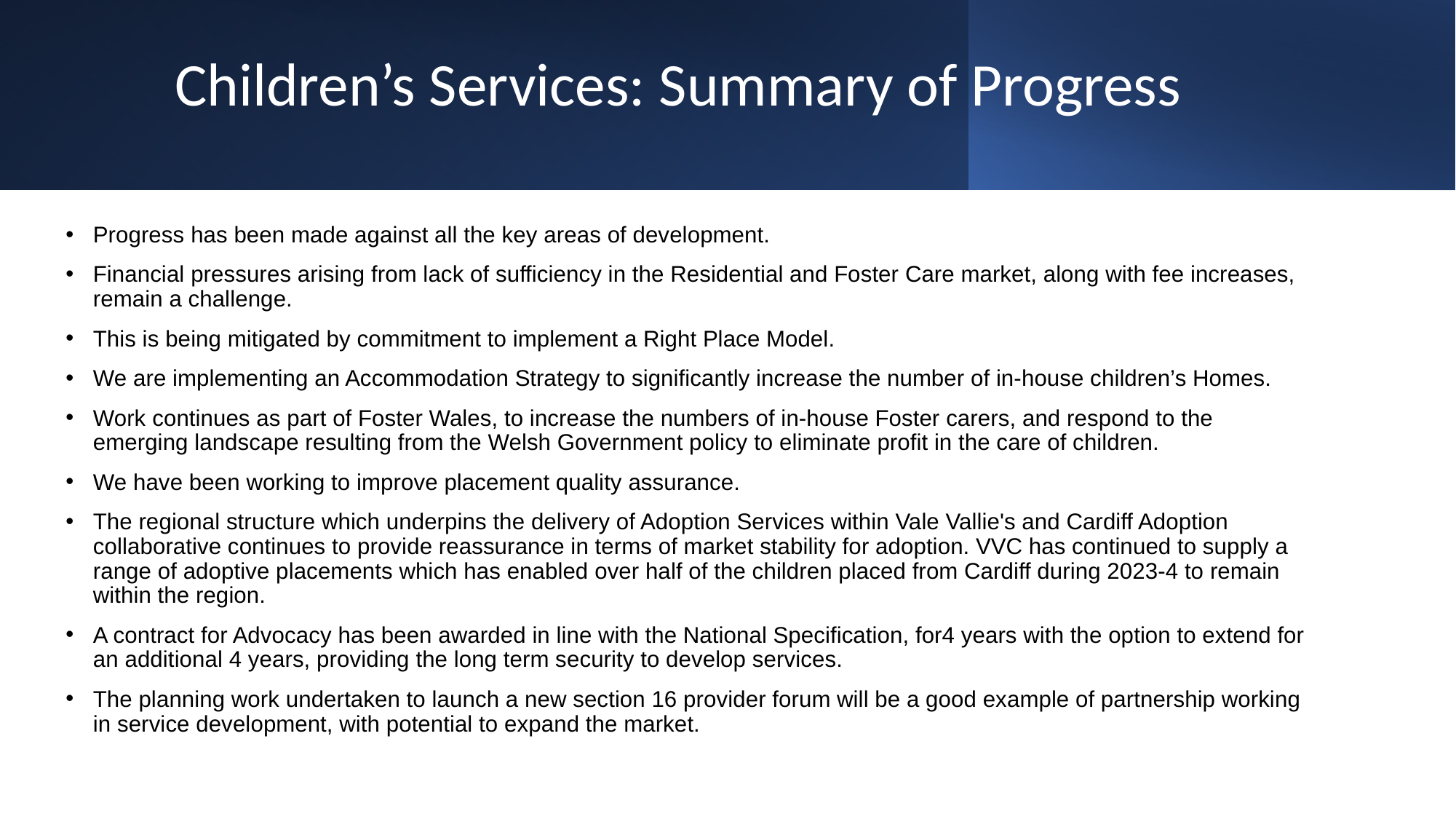

# Children’s Services: Summary of Progress
Progress has been made against all the key areas of development.
Financial pressures arising from lack of sufficiency in the Residential and Foster Care market, along with fee increases, remain a challenge.
This is being mitigated by commitment to implement a Right Place Model.
We are implementing an Accommodation Strategy to significantly increase the number of in-house children’s Homes.
Work continues as part of Foster Wales, to increase the numbers of in-house Foster carers, and respond to the emerging landscape resulting from the Welsh Government policy to eliminate profit in the care of children.
We have been working to improve placement quality assurance.
The regional structure which underpins the delivery of Adoption Services within Vale Vallie's and Cardiff Adoption collaborative continues to provide reassurance in terms of market stability for adoption. VVC has continued to supply a range of adoptive placements which has enabled over half of the children placed from Cardiff during 2023-4 to remain within the region.
A contract for Advocacy has been awarded in line with the National Specification, for4 years with the option to extend for an additional 4 years, providing the long term security to develop services.
The planning work undertaken to launch a new section 16 provider forum will be a good example of partnership working in service development, with potential to expand the market.